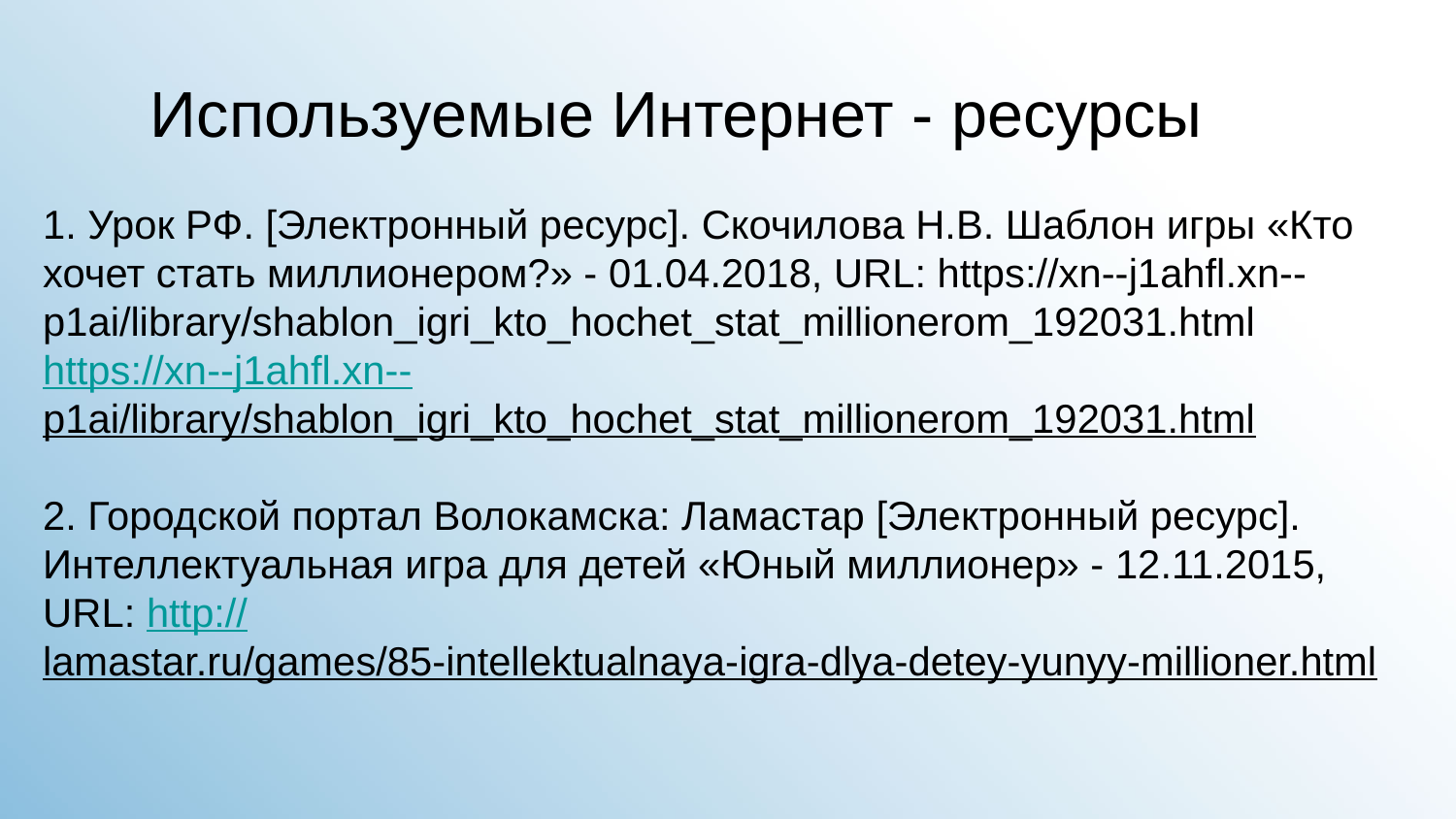

Используемые Интернет - ресурсы
1. Урок РФ. [Электронный ресурс]. Скочилова Н.В. Шаблон игры «Кто хочет стать миллионером?» - 01.04.2018, URL: https://xn--j1ahfl.xn--p1ai/library/shablon_igri_kto_hochet_stat_millionerom_192031.html
https://xn--j1ahfl.xn--p1ai/library/shablon_igri_kto_hochet_stat_millionerom_192031.html

2. Городской портал Волокамска: Ламастар [Электронный ресурс]. Интеллектуальная игра для детей «Юный миллионер» - 12.11.2015, URL: http://lamastar.ru/games/85-intellektualnaya-igra-dlya-detey-yunyy-millioner.html